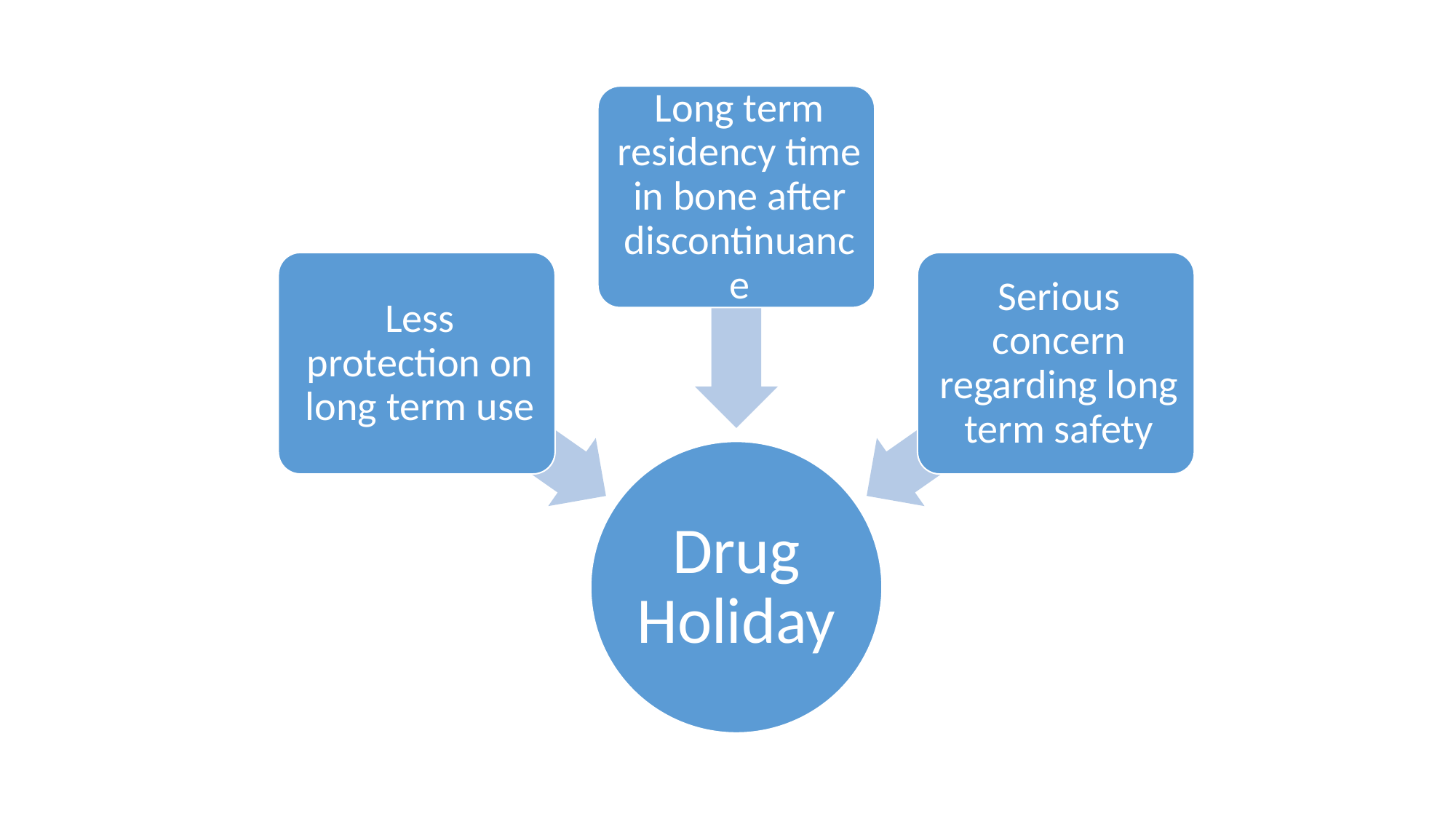

Drug Holiday
Less protection on long term use
Long term residency time in bone after discontinuance
Serious concern regarding long term safety